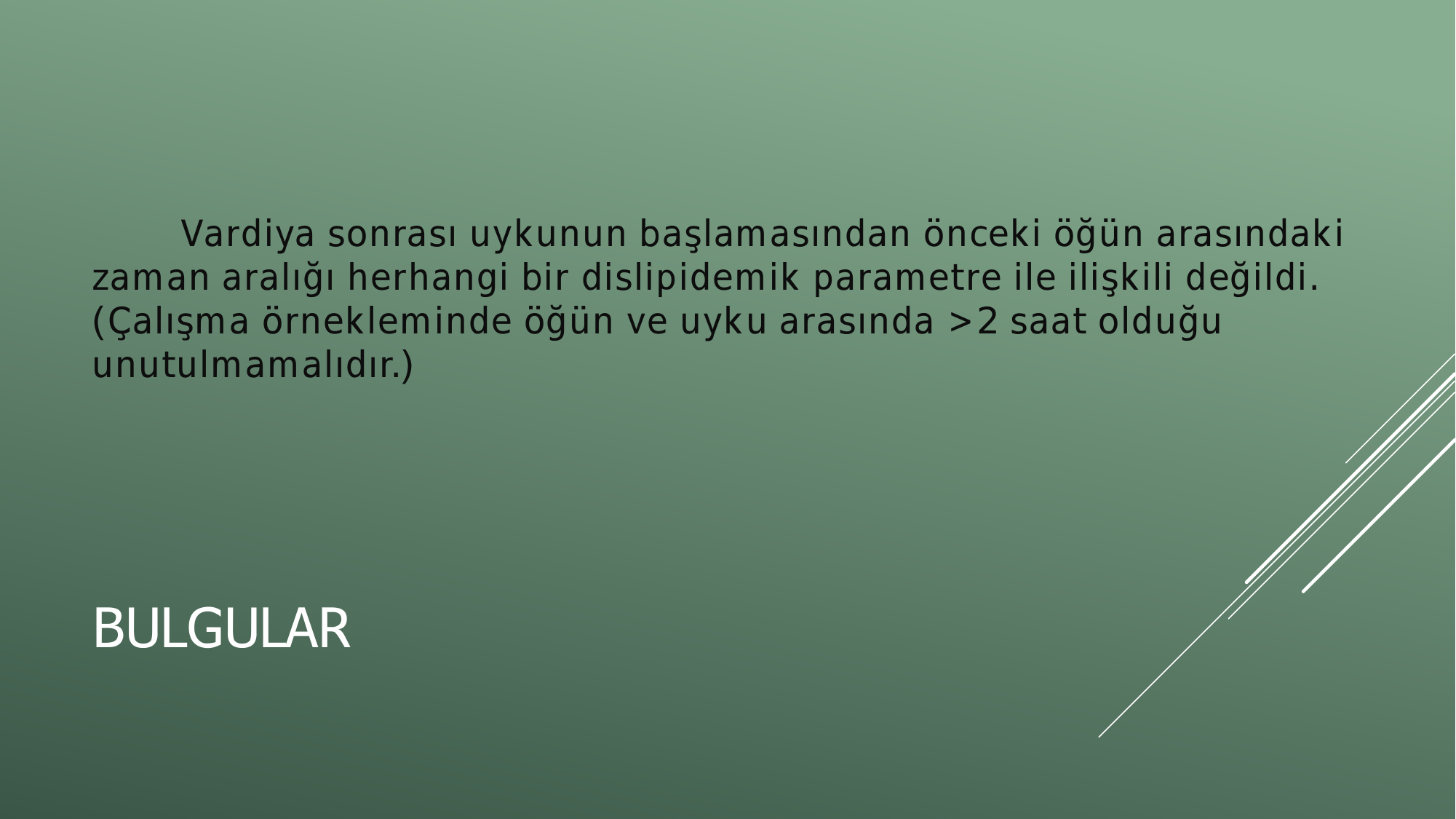

Vardiya sonrası uykunun başlamasından önceki öğün arasındaki zaman aralığı herhangi bir dislipidemik parametre ile ilişkili değildi.(Çalışma örnekleminde öğün ve uyku arasında >2 saat olduğu unutulmamalıdır.)
# Bulgular